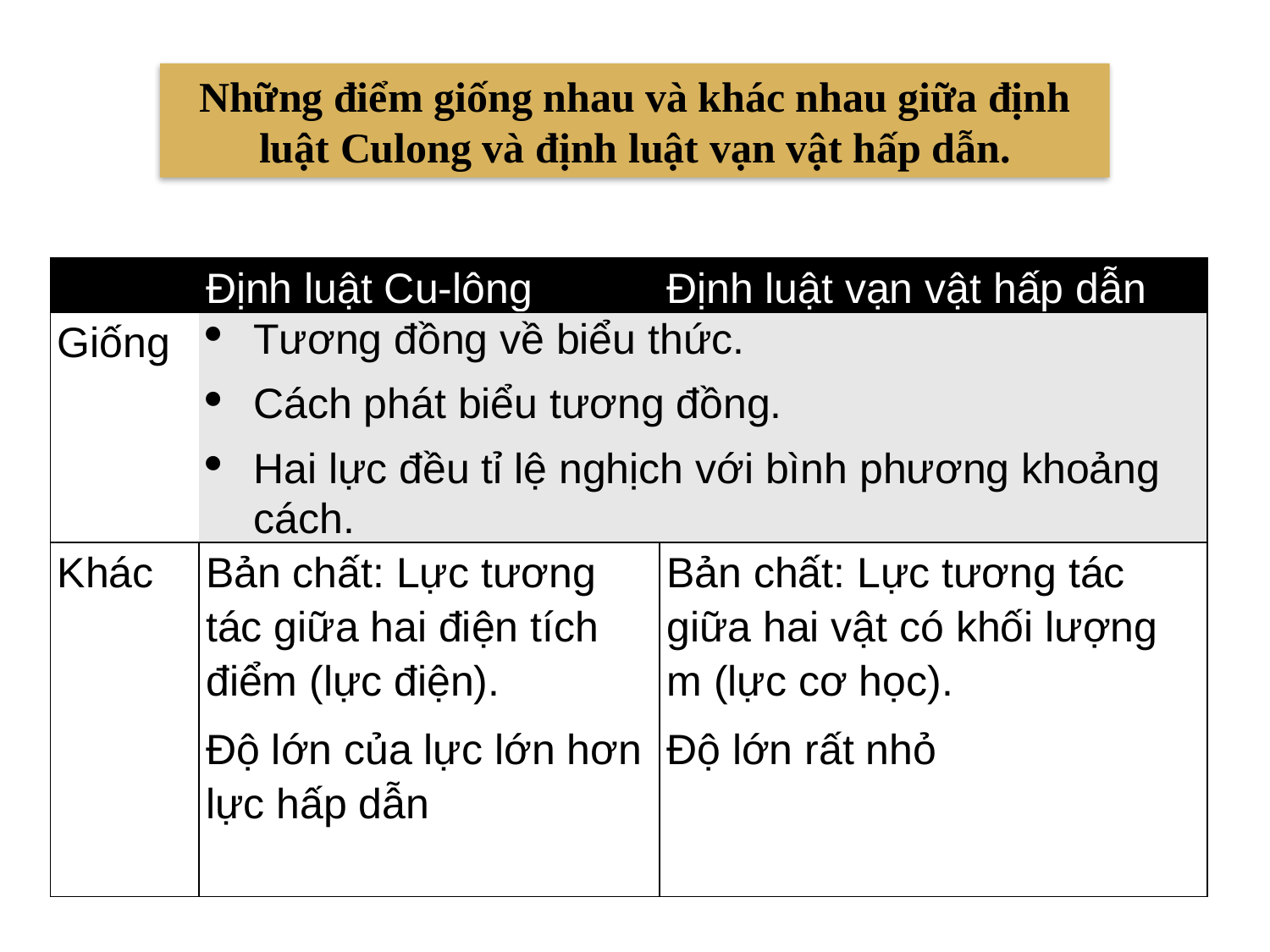

Những điểm giống nhau và khác nhau giữa định luật Culong và định luật vạn vật hấp dẫn.
|  | Định luật Cu-lông | Định luật vạn vật hấp dẫn |
| --- | --- | --- |
| Giống | Tương đồng về biểu thức. Cách phát biểu tương đồng. Hai lực đều tỉ lệ nghịch với bình phương khoảng cách. |  |
| Khác | Bản chất: Lực tương tác giữa hai điện tích điểm (lực điện). Độ lớn của lực lớn hơn lực hấp dẫn | Bản chất: Lực tương tác giữa hai vật có khối lượng m (lực cơ học). Độ lớn rất nhỏ |